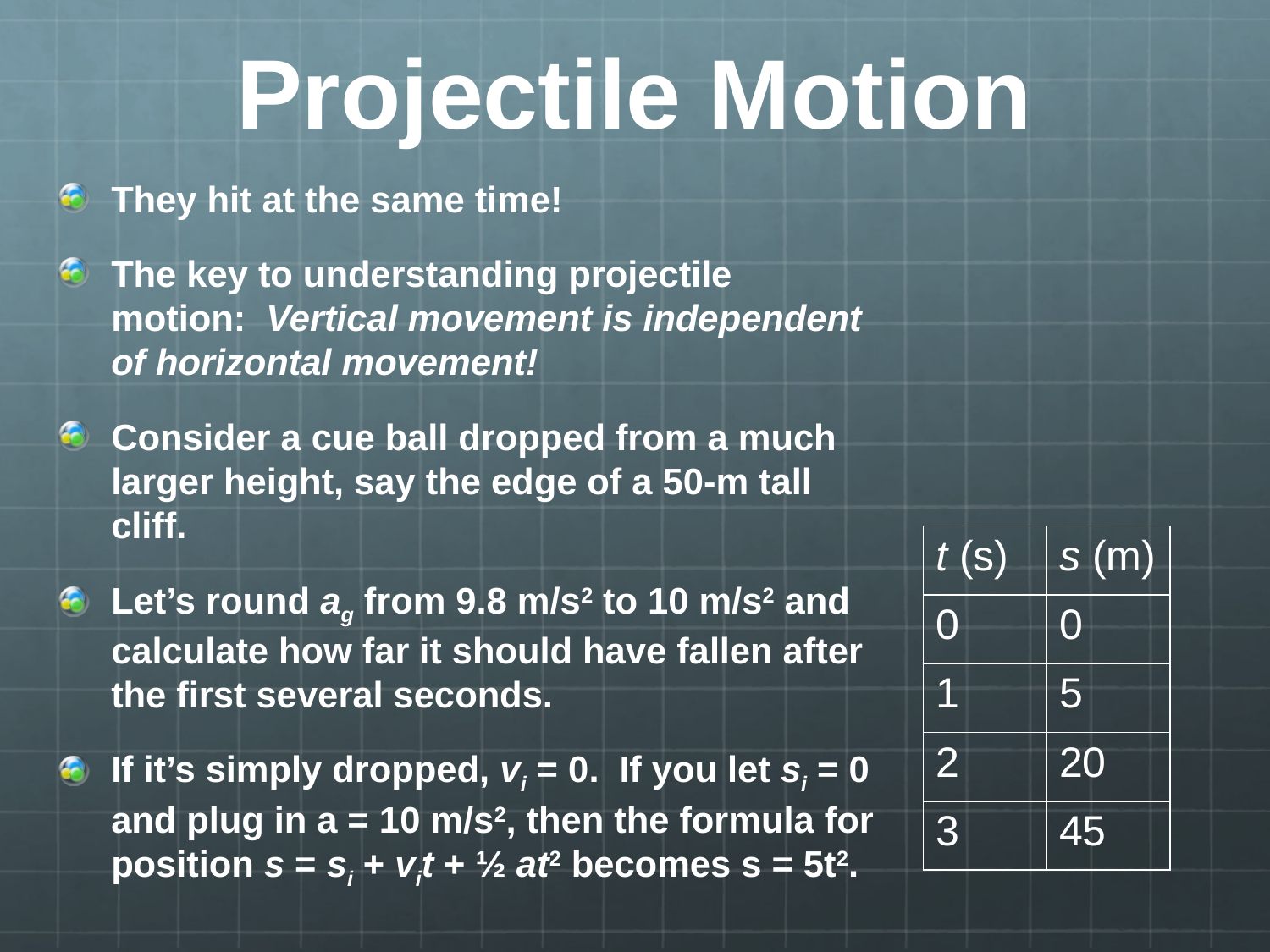

# Projectile Motion
They hit at the same time!
The key to understanding projectile motion:  Vertical movement is independent of horizontal movement!
Consider a cue ball dropped from a much larger height, say the edge of a 50-m tall cliff.
Let’s round ag from 9.8 m/s2 to 10 m/s2 and calculate how far it should have fallen after the first several seconds.
If it’s simply dropped, vi = 0.  If you let si = 0 and plug in a = 10 m/s2, then the formula for position s = si + vit + ½ at2 becomes s = 5t2.

| t (s) | s (m) |
| --- | --- |
| 0 | 0 |
| 1 | 5 |
| 2 | 20 |
| 3 | 45 |